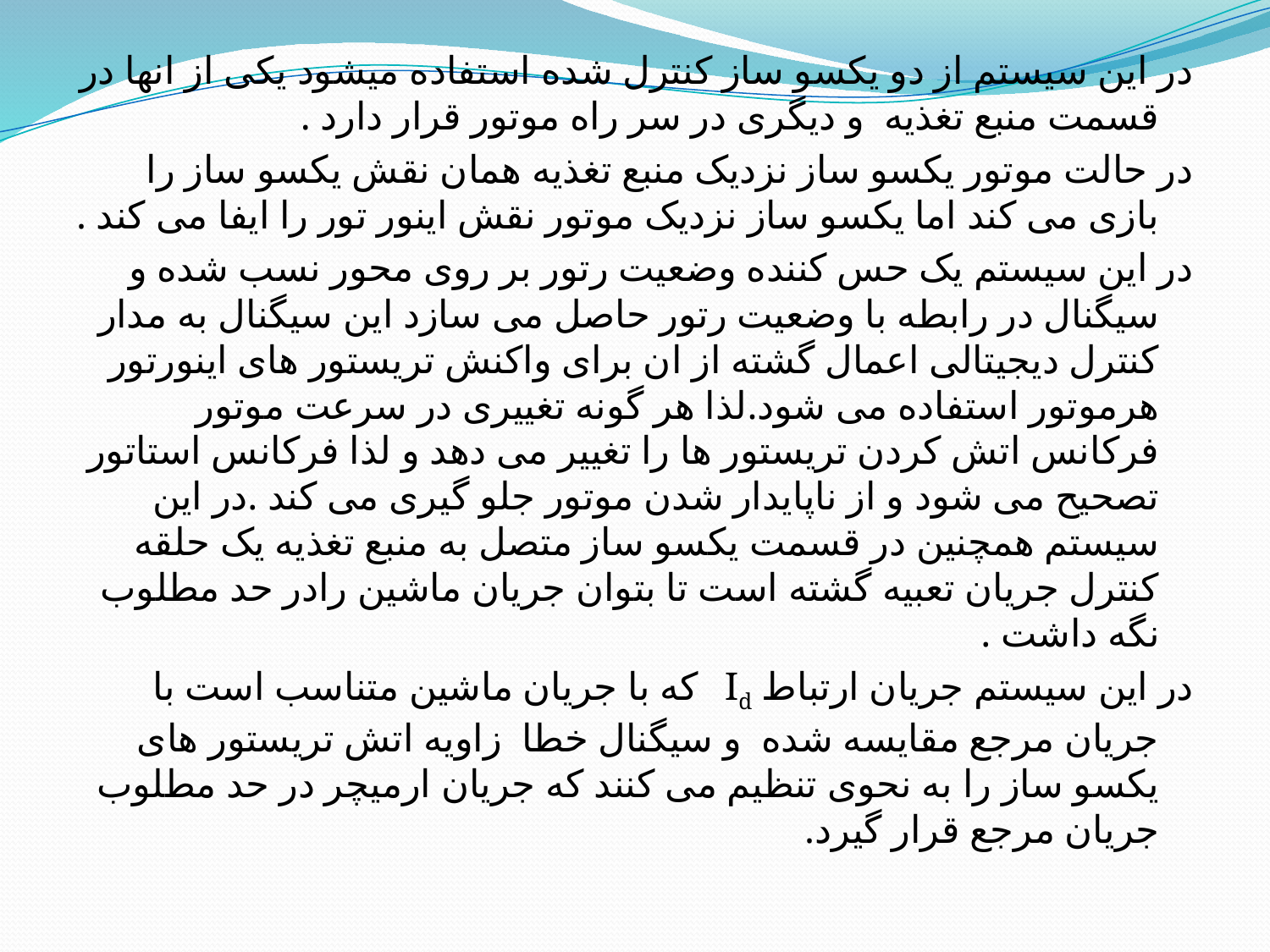

در این سیستم از دو یکسو ساز کنترل شده استفاده میشود یکی از انها در قسمت منبع تغذیه  و دیگری در سر راه موتور قرار دارد .
در حالت موتور یکسو ساز نزدیک منبع تغذیه همان نقش یکسو ساز را بازی می کند اما یکسو ساز نزدیک موتور نقش اینور تور را ایفا می کند .
در این سیستم یک حس کننده وضعیت رتور بر روی محور نسب شده و سیگنال در رابطه با وضعیت رتور حاصل می سازد این سیگنال به مدار کنترل دیجیتالی اعمال گشته از ان برای واکنش تریستور های اینورتور هرموتور استفاده می شود.لذا هر گونه تغییری در سرعت موتور فرکانس اتش کردن تریستور ها را تغییر می دهد و لذا فرکانس استاتور تصحیح می شود و از ناپایدار شدن موتور جلو گیری می کند .در این سیستم همچنین در قسمت یکسو ساز متصل به منبع تغذیه یک حلقه کنترل جریان تعبیه گشته است تا بتوان جریان ماشین رادر حد مطلوب نگه داشت .
در این سیستم جریان ارتباط Id   که با جریان ماشین متناسب است با جریان مرجع مقایسه شده  و سیگنال خطا  زاویه اتش تریستور های یکسو ساز را به نحوی تنظیم می کنند که جریان ارمیچر در حد مطلوب جریان مرجع قرار گیرد.